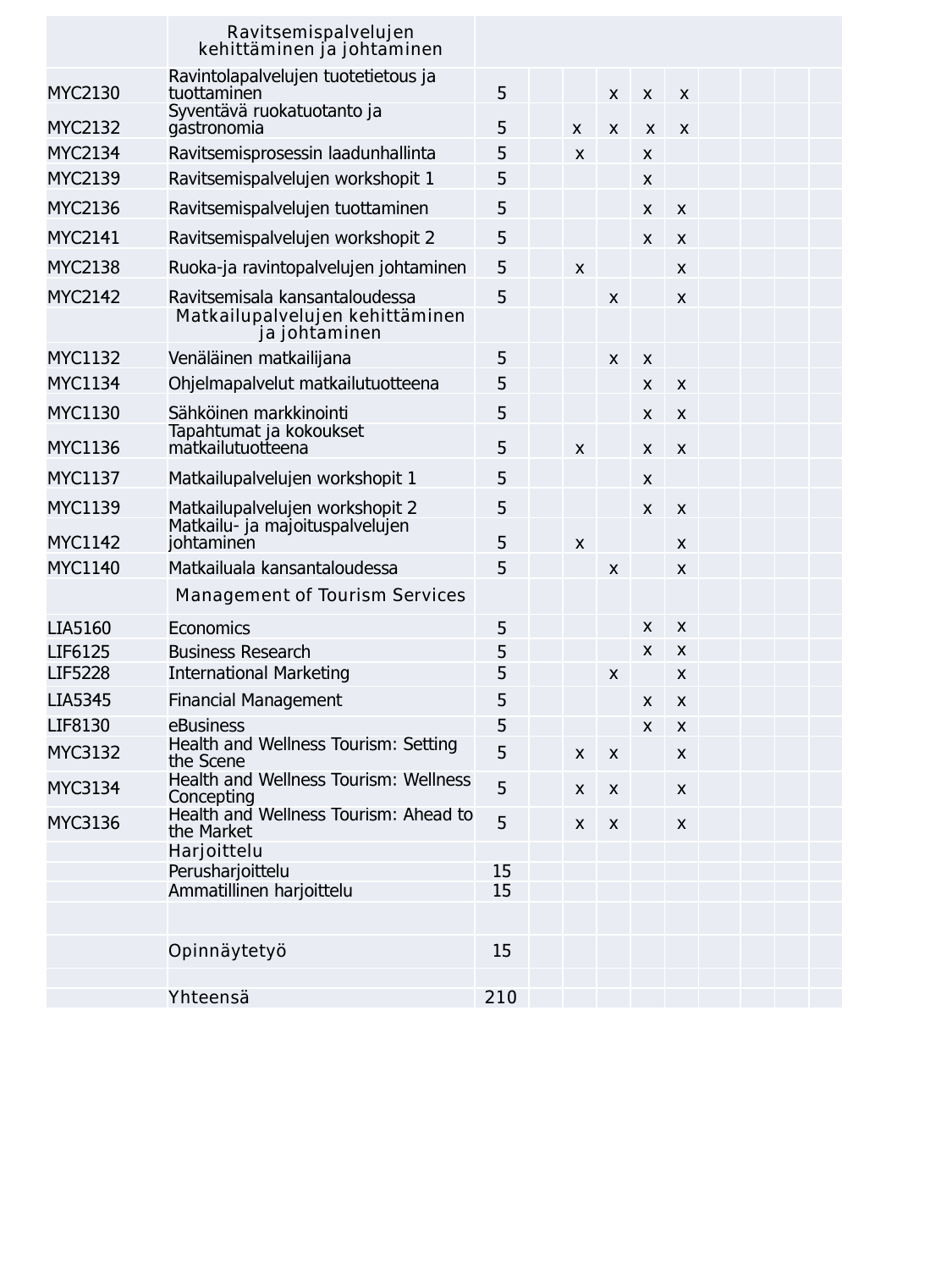

|  | Ravitsemispalvelujen kehittäminen ja johtaminen |  |  |  |  |  |  |  |  |  |  |
| --- | --- | --- | --- | --- | --- | --- | --- | --- | --- | --- | --- |
| MYC2130 | Ravintolapalvelujen tuotetietous ja tuottaminen | 5 |  |  | x | x | x |  |  |  |  |
| MYC2132 | Syventävä ruokatuotanto ja gastronomia | 5 |  | x | x | x | x |  |  |  |  |
| MYC2134 | Ravitsemisprosessin laadunhallinta | 5 |  | x |  | x |  |  |  |  |  |
| MYC2139 | Ravitsemispalvelujen workshopit 1 | 5 |  |  |  | x |  |  |  |  |  |
| MYC2136 | Ravitsemispalvelujen tuottaminen | 5 |  |  |  | x | x |  |  |  |  |
| MYC2141 | Ravitsemispalvelujen workshopit 2 | 5 |  |  |  | x | x |  |  |  |  |
| MYC2138 | Ruoka-ja ravintopalvelujen johtaminen | 5 |  | x |  |  | x |  |  |  |  |
| MYC2142 | Ravitsemisala kansantaloudessa | 5 |  |  | x |  | x |  |  |  |  |
|  | Matkailupalvelujen kehittäminen ja johtaminen |  |  |  |  |  |  |  |  |  |  |
| MYC1132 | Venäläinen matkailijana | 5 |  |  | x | x |  |  |  |  |  |
| MYC1134 | Ohjelmapalvelut matkailutuotteena | 5 |  |  |  | x | x |  |  |  |  |
| MYC1130 | Sähköinen markkinointi | 5 |  |  |  | x | x |  |  |  |  |
| MYC1136 | Tapahtumat ja kokoukset matkailutuotteena | 5 |  | x |  | x | x |  |  |  |  |
| MYC1137 | Matkailupalvelujen workshopit 1 | 5 |  |  |  | x |  |  |  |  |  |
| MYC1139 | Matkailupalvelujen workshopit 2 | 5 |  |  |  | x | x |  |  |  |  |
| MYC1142 | Matkailu- ja majoituspalvelujen johtaminen | 5 |  | x |  |  | x |  |  |  |  |
| MYC1140 | Matkailuala kansantaloudessa | 5 |  |  | x |  | x |  |  |  |  |
|  | Management of Tourism Services |  |  |  |  |  |  |  |  |  |  |
| LIA5160 | Economics | 5 |  |  |  | x | x |  |  |  |  |
| LIF6125 | Business Research | 5 |  |  |  | x | x |  |  |  |  |
| LIF5228 | International Marketing | 5 |  |  | x |  | x |  |  |  |  |
| LIA5345 | Financial Management | 5 |  |  |  | x | x |  |  |  |  |
| LIF8130 | eBusiness | 5 |  |  |  | x | x |  |  |  |  |
| MYC3132 | Health and Wellness Tourism: Setting the Scene | 5 |  | x | x |  | x |  |  |  |  |
| MYC3134 | Health and Wellness Tourism: Wellness Concepting | 5 |  | x | x |  | x |  |  |  |  |
| MYC3136 | Health and Wellness Tourism: Ahead to the Market | 5 |  | x | x |  | x |  |  |  |  |
|  | Harjoittelu |  |  |  |  |  |  |  |  |  |  |
|  | Perusharjoittelu | 15 |  |  |  |  |  |  |  |  |  |
|  | Ammatillinen harjoittelu | 15 |  |  |  |  |  |  |  |  |  |
|  |  |  |  |  |  |  |  |  |  |  |  |
|  | Opinnäytetyö | 15 |  |  |  |  |  |  |  |  |  |
|  |  |  |  |  |  |  |  |  |  |  |  |
|  | Yhteensä | 210 |  |  |  |  |  |  |  |  |  |